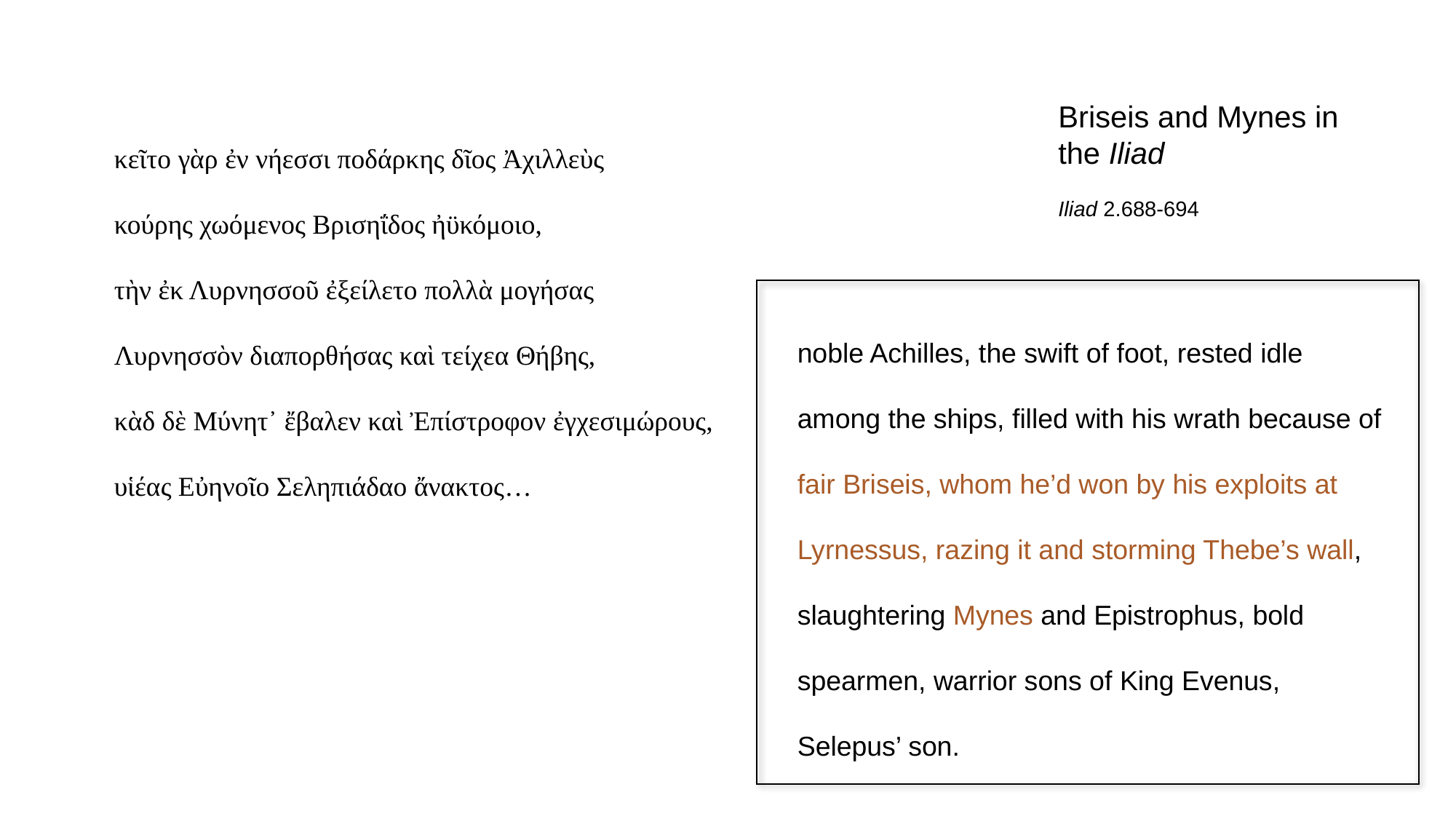

Briseis and Mynes in the Iliad

Iliad 2.688-694
κεῖτο γὰρ ἐν νήεσσι ποδάρκης δῖος Ἀχιλλεὺς
κούρης χωόμενος Βρισηΐδος ἠϋκόμοιο,
τὴν ἐκ Λυρνησσοῦ ἐξείλετο πολλὰ μογήσας
Λυρνησσὸν διαπορθήσας καὶ τείχεα Θήβης,
κὰδ δὲ Μύνητ᾽ ἔβαλεν καὶ Ἐπίστροφον ἐγχεσιμώρους, υἱέας Εὐηνοῖο Σεληπιάδαο ἄνακτος…

noble Achilles, the swift of foot, rested idle among the ships, filled with his wrath because of fair Briseis, whom he’d won by his exploits at Lyrnessus, razing it and storming Thebe’s wall, slaughtering Mynes and Epistrophus, bold spearmen, warrior sons of King Evenus, Selepus’ son.